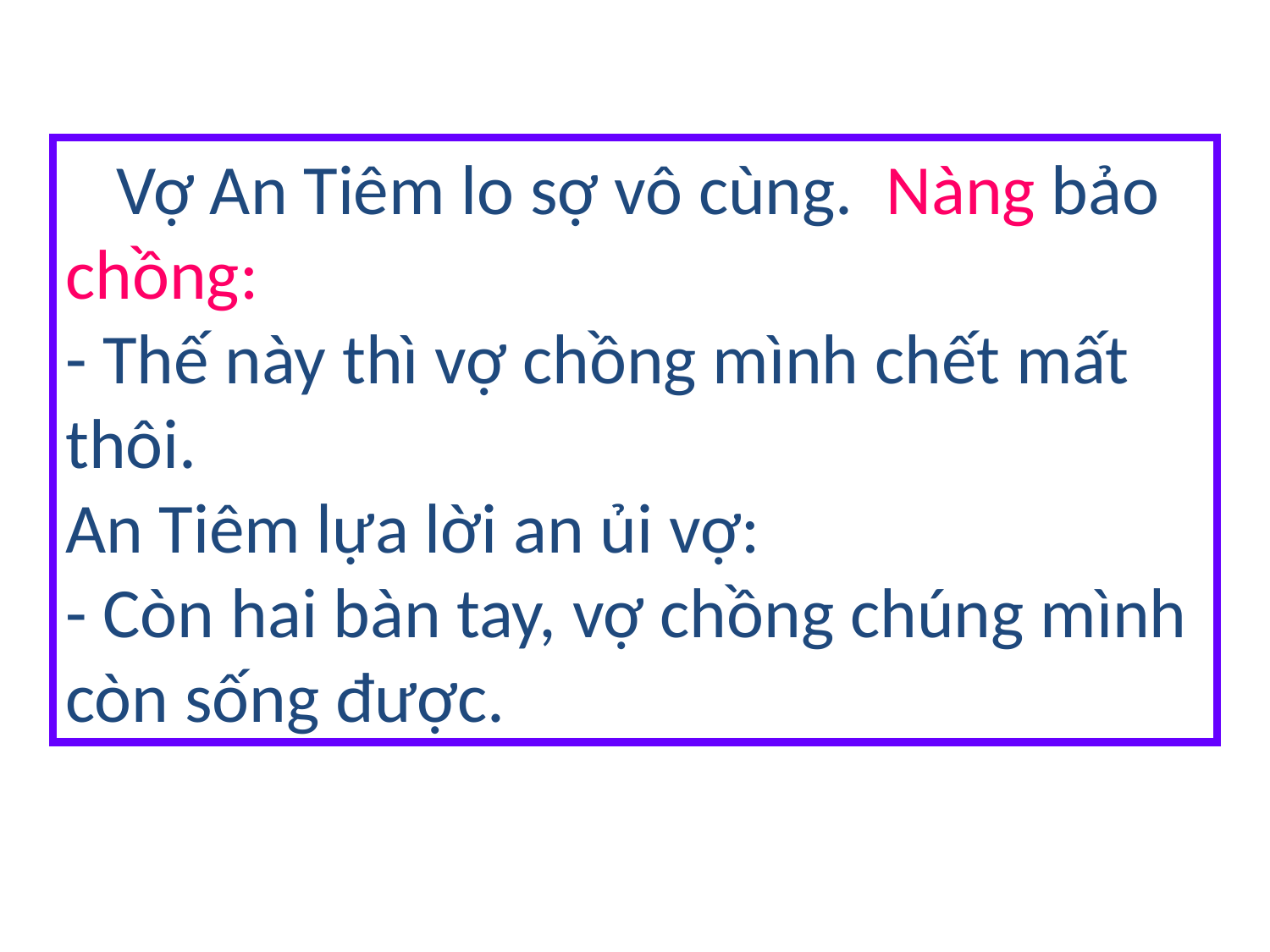

Vợ An Tiêm lo sợ vô cùng.  Nàng bảo chồng:
- Thế này thì vợ chồng mình chết mất thôi.
An Tiêm lựa lời an ủi vợ:
- Còn hai bàn tay, vợ chồng chúng mình còn sống được.